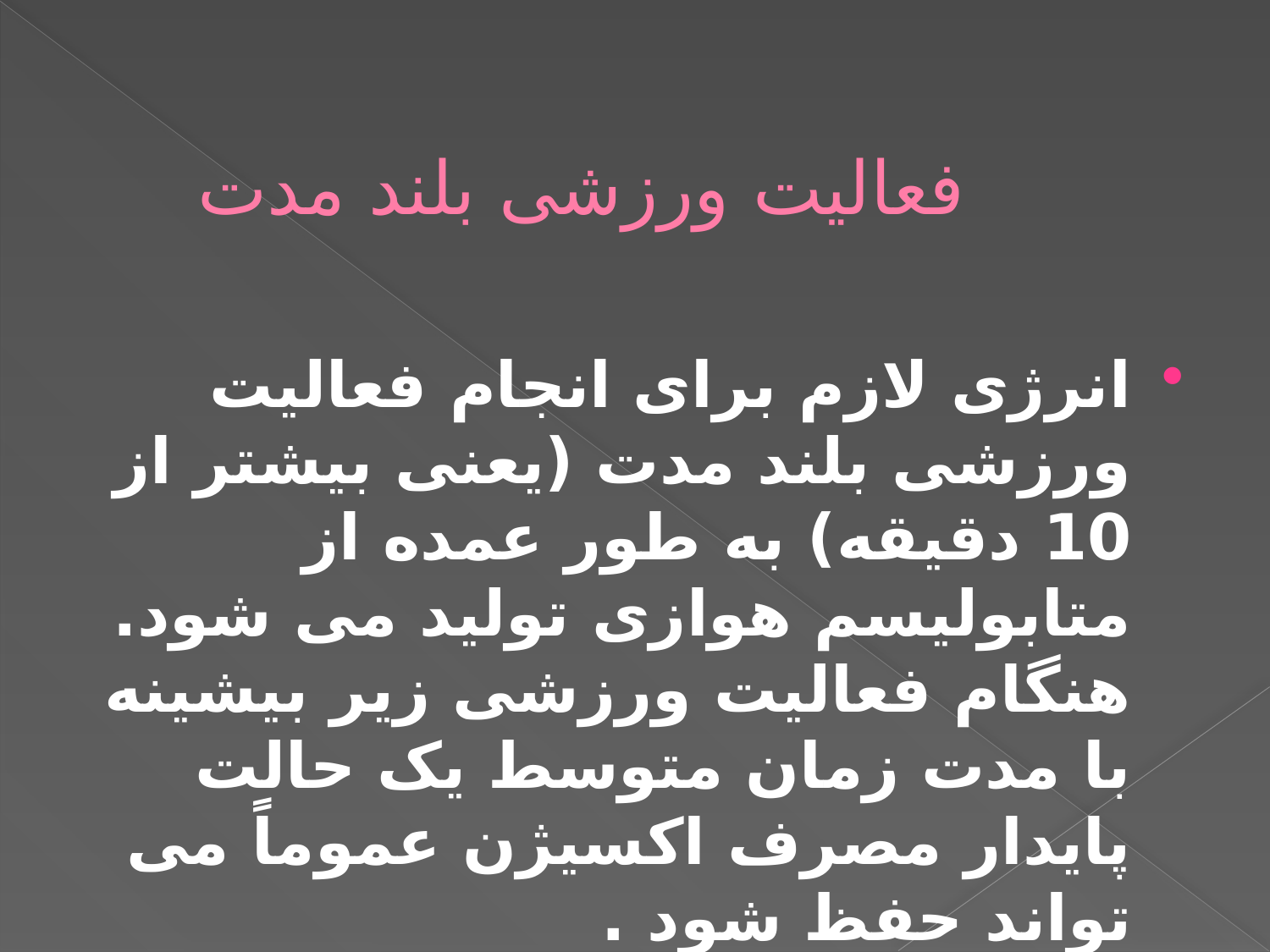

# فعالیت ورزشی بلند مدت

انرژی لازم برای انجام فعالیت ورزشی بلند مدت (یعنی بیشتر از 10 دقیقه) به طور عمده از متابولیسم هوازی تولید می شود. هنگام فعالیت ورزشی زیر بیشینه با مدت زمان متوسط یک حالت پایدار مصرف اکسیژن عموماً می تواند حفظ شود .